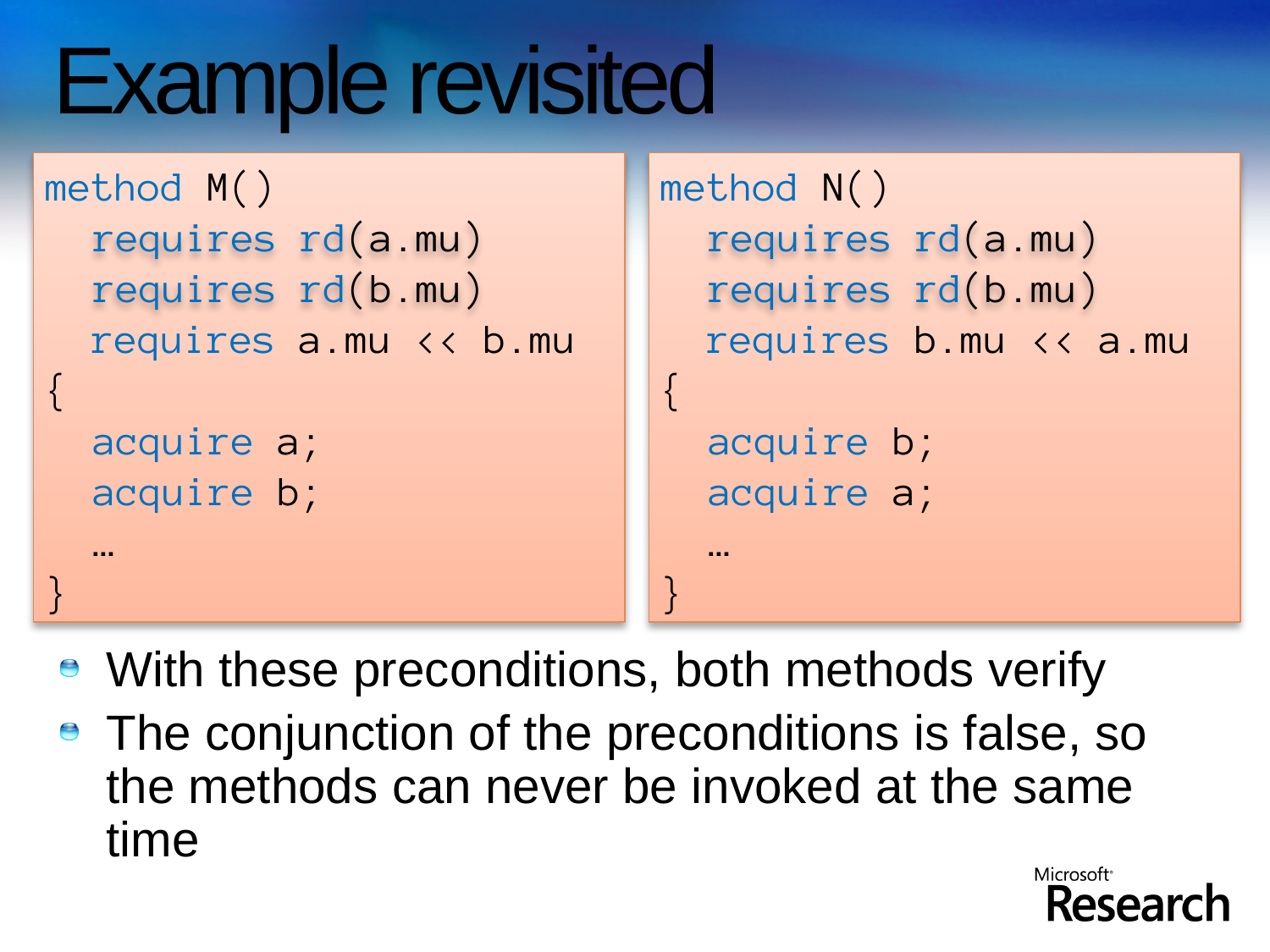

# Example revisited
method M()

  requires a.mu << b.mu
{
	acquire a;
	acquire b;
	…
}
method N()

  requires b.mu << a.mu
{
	acquire b;
	acquire a;
	…
}

With these preconditions, both methods verify
The conjunction of the preconditions is false, so the methods can never be invoked at the same time
  requires rd(a.mu)
  requires rd(b.mu)
  requires rd(a.mu)
  requires rd(b.mu)